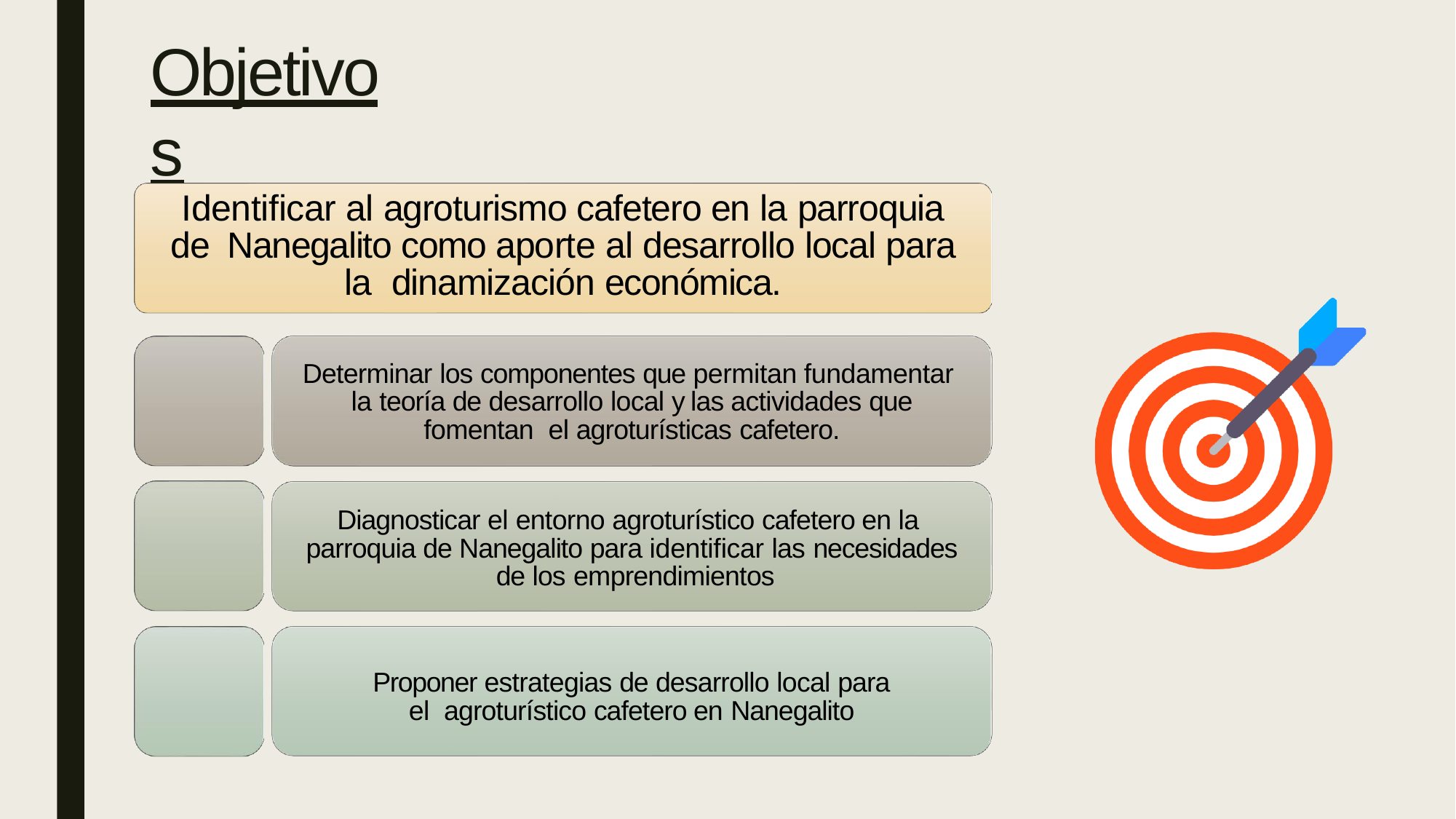

# Objetivos

Identificar al agroturismo cafetero en la parroquia de  Nanegalito como aporte al desarrollo local para la  dinamización económica.

Determinar los componentes que permitan fundamentar  la teoría de desarrollo local y las actividades que fomentan  el agroturísticas cafetero.

Diagnosticar el entorno agroturístico cafetero en la  parroquia de Nanegalito para identificar las necesidades  de los emprendimientos

Proponer estrategias de desarrollo local para el  agroturístico cafetero en Nanegalito